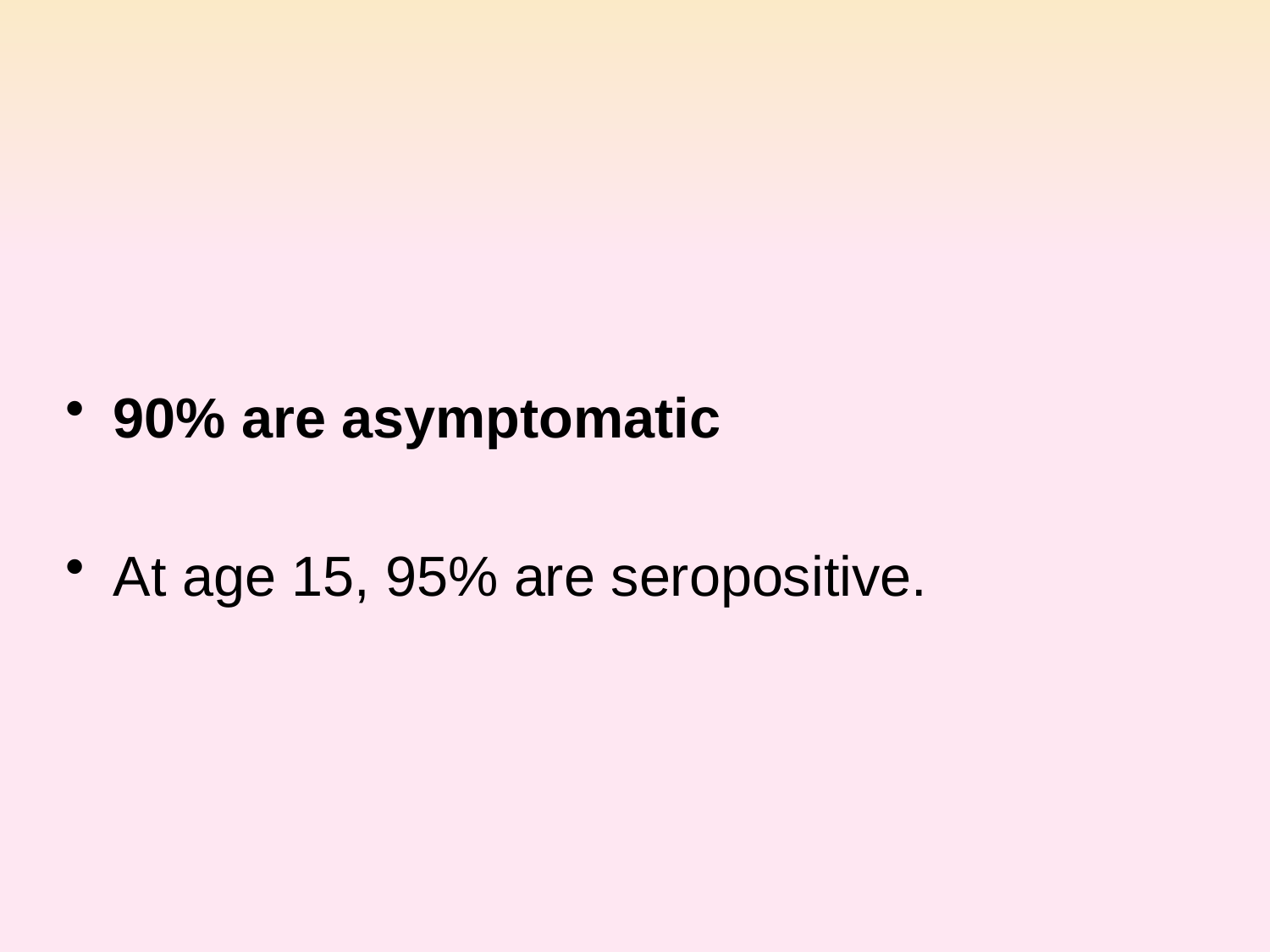

90% are asymptomatic

At age 15, 95% are seropositive.